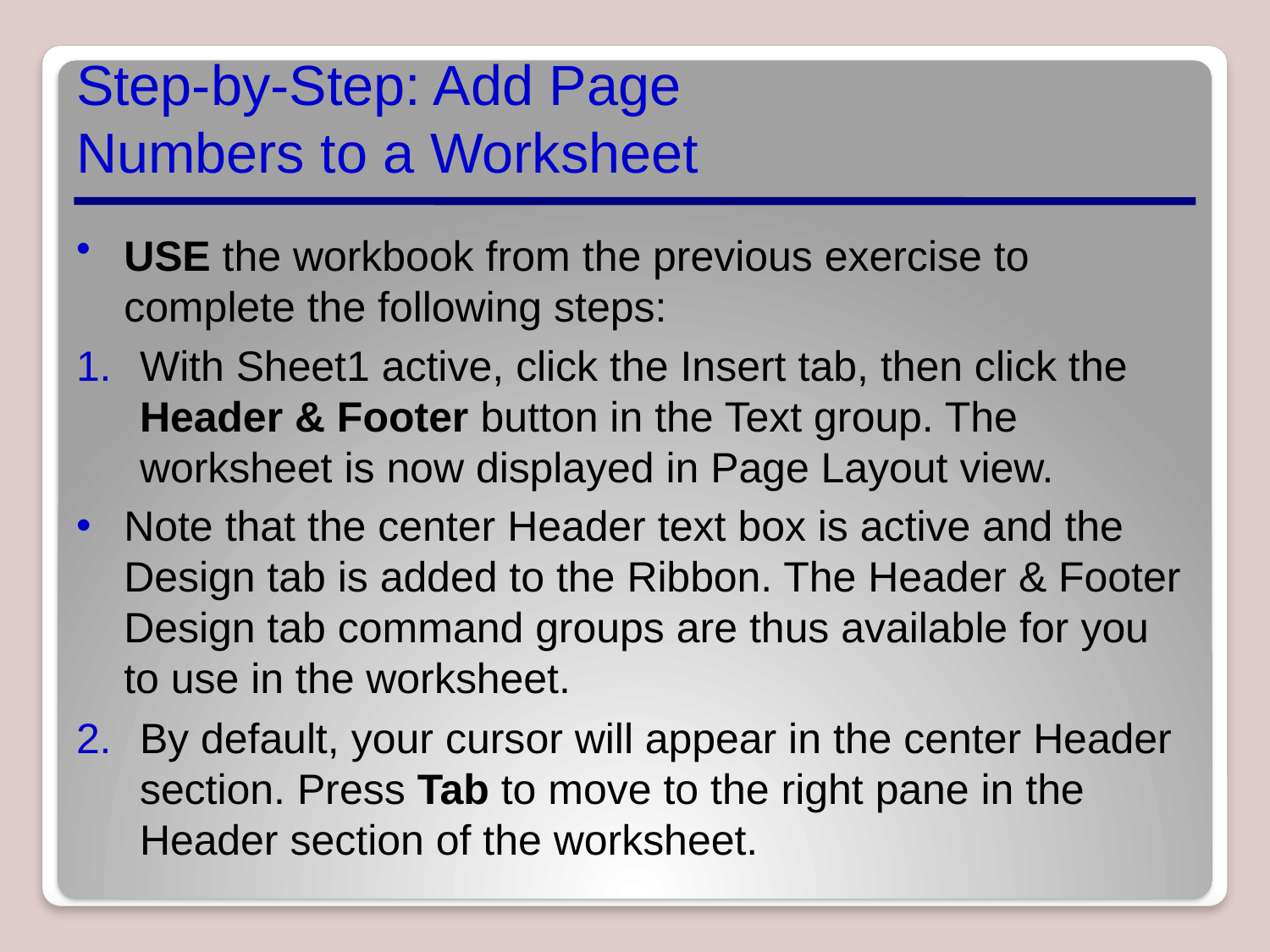

# Step-by-Step: Add Page Numbers to a Worksheet
USE the workbook from the previous exercise to complete the following steps:
With Sheet1 active, click the Insert tab, then click the Header & Footer button in the Text group. The worksheet is now displayed in Page Layout view.
Note that the center Header text box is active and the Design tab is added to the Ribbon. The Header & Footer Design tab command groups are thus available for you to use in the worksheet.
By default, your cursor will appear in the center Header section. Press Tab to move to the right pane in the Header section of the worksheet.